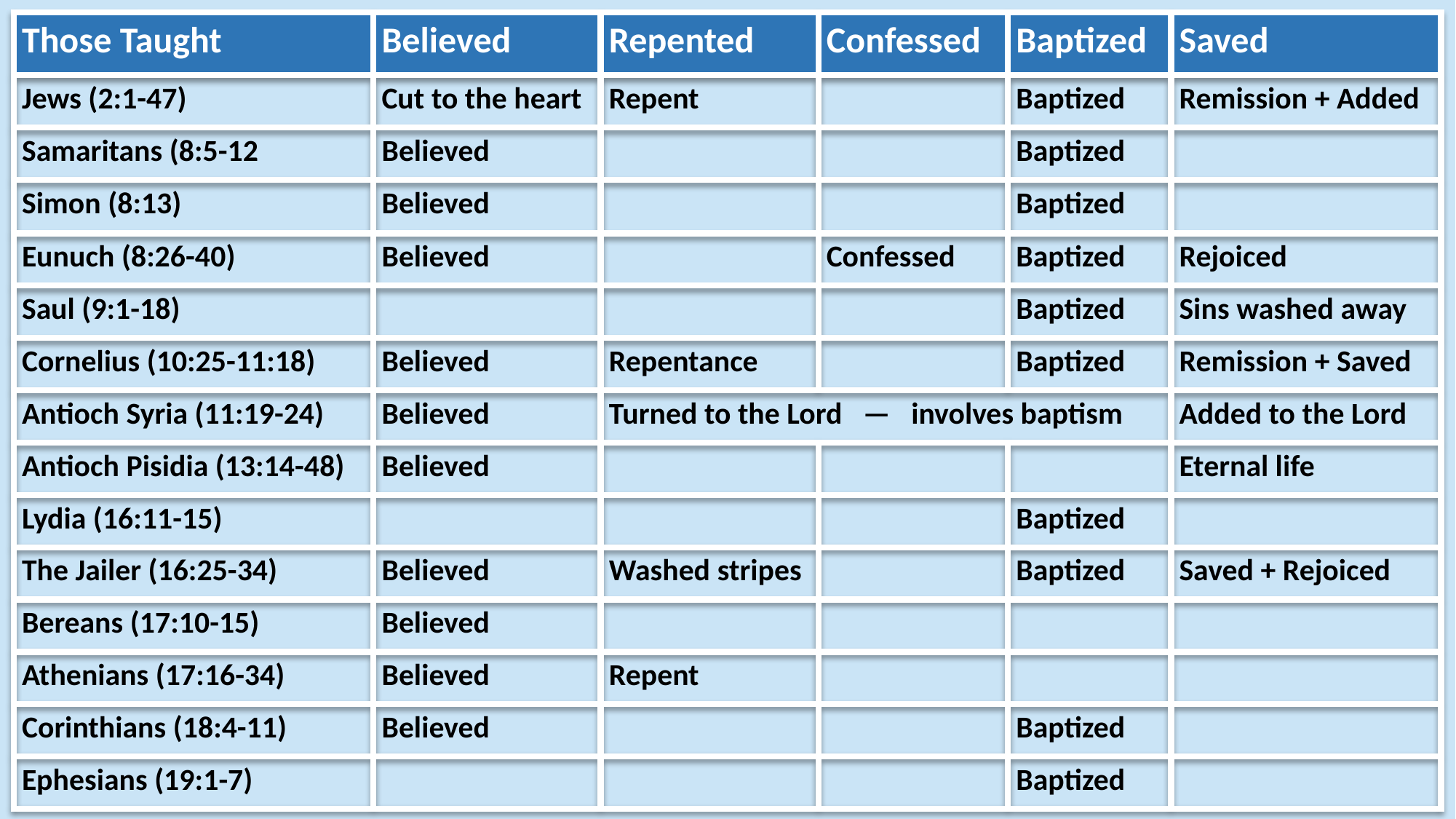

| Those Taught | Believed | Repented | Confessed | Baptized | Saved |
| --- | --- | --- | --- | --- | --- |
| Jews (2:1-47) | Cut to the heart | Repent |  | Baptized | Remission + Added |
| Samaritans (8:5-12 | Believed |  |  | Baptized |  |
| Simon (8:13) | Believed |  |  | Baptized |  |
| Eunuch (8:26-40) | Believed |  | Confessed | Baptized | Rejoiced |
| Saul (9:1-18) |  |  |  | Baptized | Sins washed away |
| Cornelius (10:25-11:18) | Believed | Repentance |  | Baptized | Remission + Saved |
| Antioch Syria (11:19-24) | Believed | Turned to the Lord — involves baptism |  |  | Added to the Lord |
| Antioch Pisidia (13:14-48) | Believed |  |  |  | Eternal life |
| Lydia (16:11-15) |  |  |  | Baptized |  |
| The Jailer (16:25-34) | Believed | Washed stripes |  | Baptized | Saved + Rejoiced |
| Bereans (17:10-15) | Believed |  |  |  |  |
| Athenians (17:16-34) | Believed | Repent |  |  |  |
| Corinthians (18:4-11) | Believed |  |  | Baptized |  |
| Ephesians (19:1-7) |  |  |  | Baptized |  |